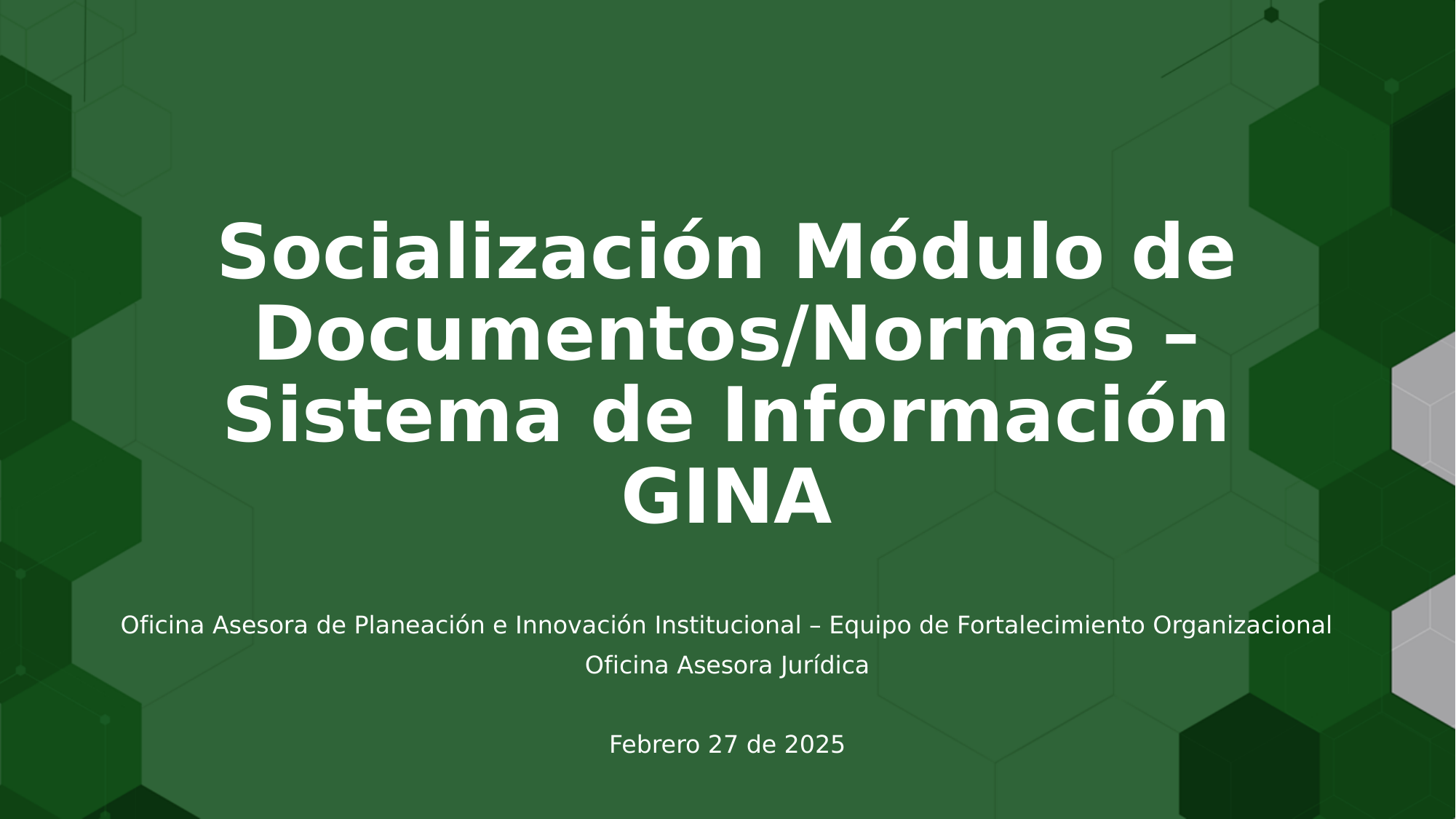

# Socialización Módulo de Documentos/Normas – Sistema de Información GINA
Oficina Asesora de Planeación e Innovación Institucional – Equipo de Fortalecimiento Organizacional
Oficina Asesora Jurídica

Febrero 27 de 2025